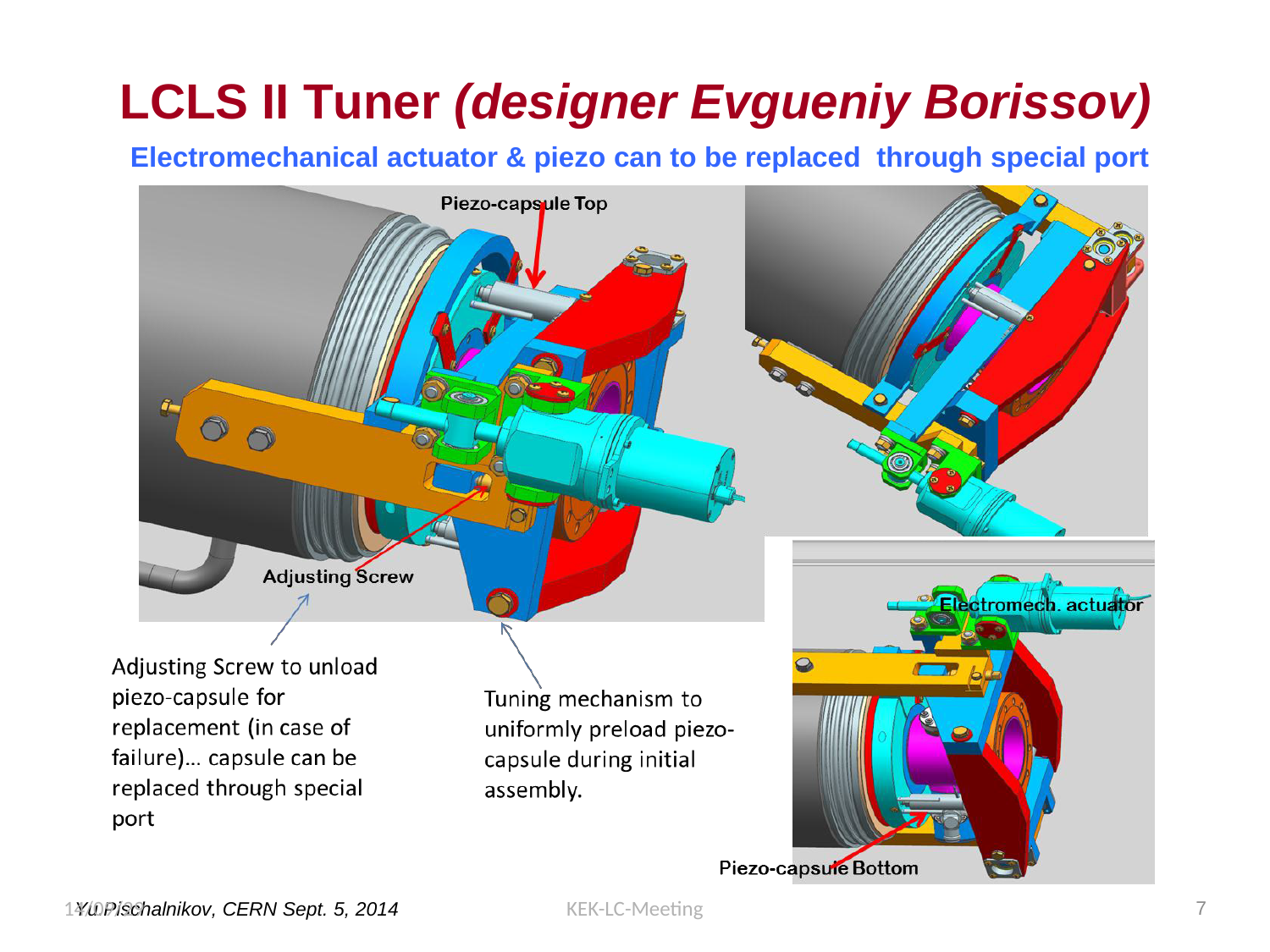

# LCLS II Tuner (designer Evgueniy Borissov)
Electromechanical actuator & piezo can to be replaced  through special port

14/09/29
KEK-LC-Meeting
7
Yu.Pischalnikov, CERN Sept. 5, 2014